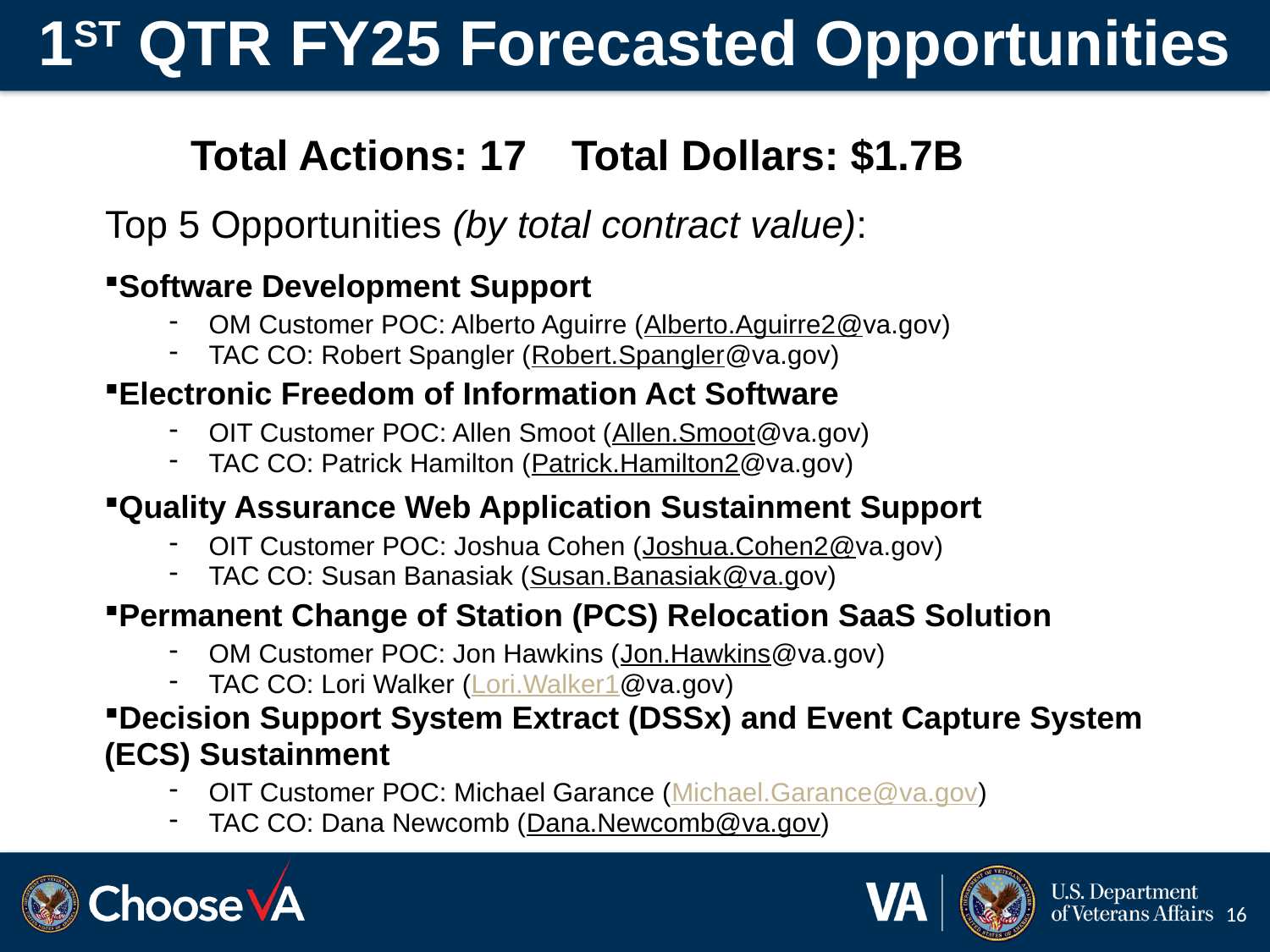

# 1ST QTR FY25 Forecasted Opportunities
Total Actions: 17	Total Dollars: $1.7B
Top 5 Opportunities (by total contract value):
Software Development Support
OM Customer POC: Alberto Aguirre (Alberto.Aguirre2@va.gov)
TAC CO: Robert Spangler (Robert.Spangler@va.gov)
Electronic Freedom of Information Act Software
OIT Customer POC: Allen Smoot (Allen.Smoot@va.gov)
TAC CO: Patrick Hamilton (Patrick.Hamilton2@va.gov)
Quality Assurance Web Application Sustainment Support
OIT Customer POC: Joshua Cohen (Joshua.Cohen2@va.gov)
TAC CO: Susan Banasiak (Susan.Banasiak@va.gov)
Permanent Change of Station (PCS) Relocation SaaS Solution
OM Customer POC: Jon Hawkins (Jon.Hawkins@va.gov)
TAC CO: Lori Walker (Lori.Walker1@va.gov)
Decision Support System Extract (DSSx) and Event Capture System (ECS) Sustainment
OIT Customer POC: Michael Garance (Michael.Garance@va.gov)
TAC CO: Dana Newcomb (Dana.Newcomb@va.gov)

16